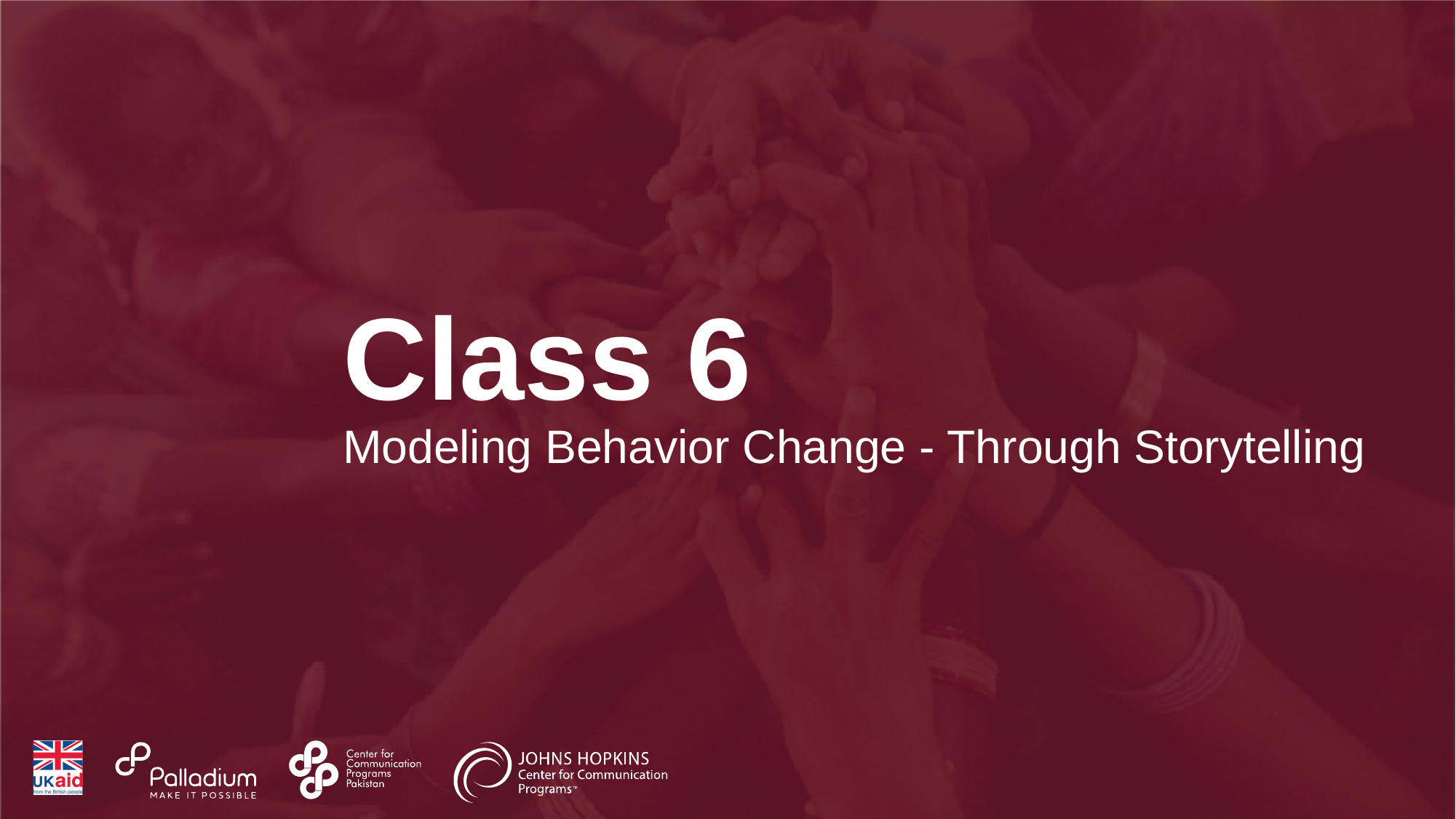

Class 6
Modeling Behavior Change - Through Storytelling